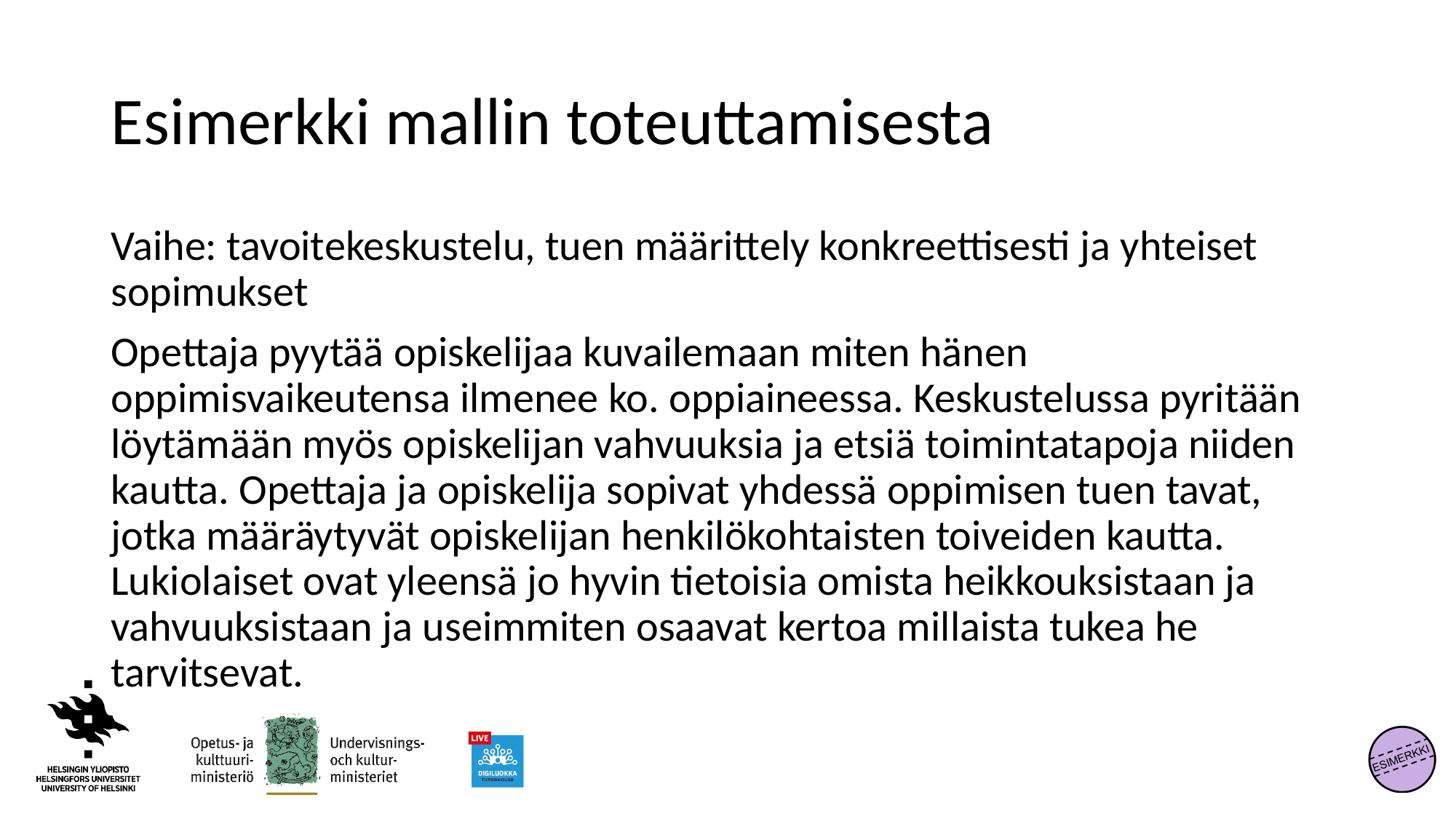

# Esimerkki mallin toteuttamisesta
Vaihe: tavoitekeskustelu, tuen määrittely konkreettisesti ja yhteiset sopimukset
Opettaja pyytää opiskelijaa kuvailemaan miten hänen oppimisvaikeutensa ilmenee ko. oppiaineessa. Keskustelussa pyritään löytämään myös opiskelijan vahvuuksia ja etsiä toimintatapoja niiden kautta. Opettaja ja opiskelija sopivat yhdessä oppimisen tuen tavat, jotka määräytyvät opiskelijan henkilökohtaisten toiveiden kautta. Lukiolaiset ovat yleensä jo hyvin tietoisia omista heikkouksistaan ja vahvuuksistaan ja useimmiten osaavat kertoa millaista tukea he tarvitsevat.